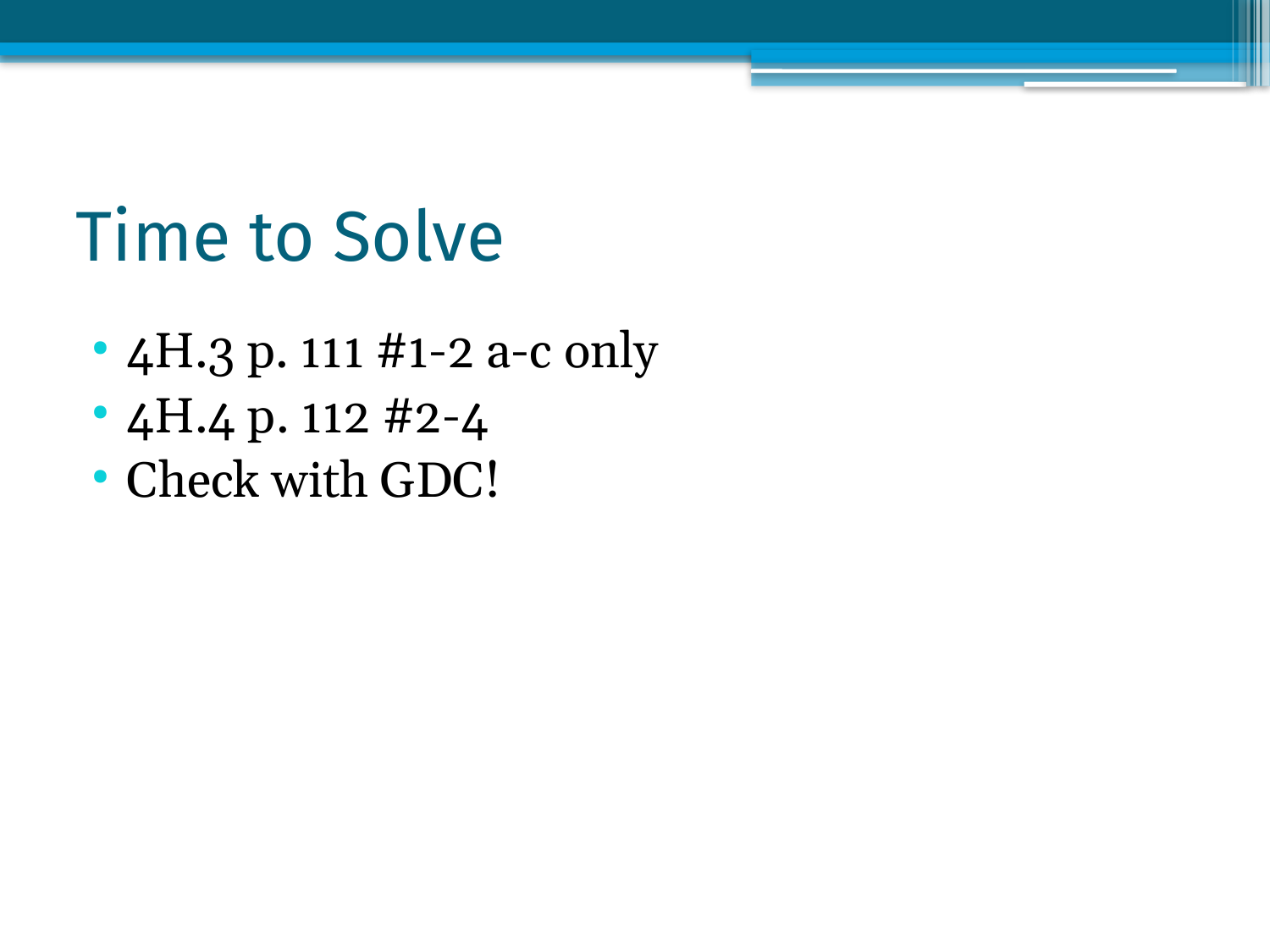

# Time to Solve
4H.3 p. 111 #1-2 a-c only
4H.4 p. 112 #2-4
Check with GDC!